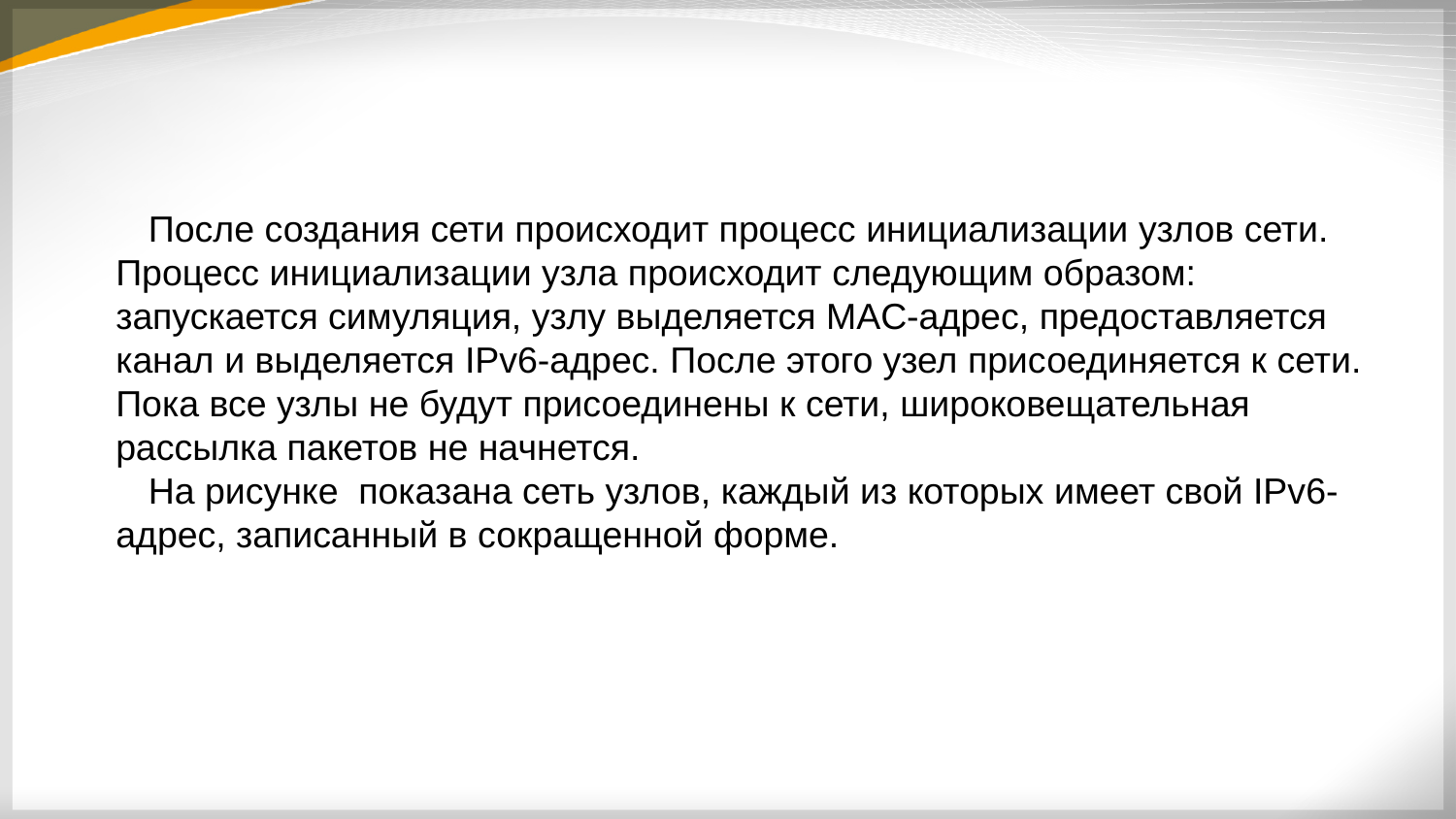

После создания сети происходит процесс инициализации узлов сети. Процесс инициализации узла происходит следующим образом: запускается симуляция, узлу выделяется MAC-адрес, предоставляется канал и выделяется IPv6-адрес. После этого узел присоединяется к сети. Пока все узлы не будут присоединены к сети, широковещательная рассылка пакетов не начнется.
      На рисунке  показана сеть узлов, каждый из которых имеет свой IPv6-адрес, записанный в сокращенной форме.